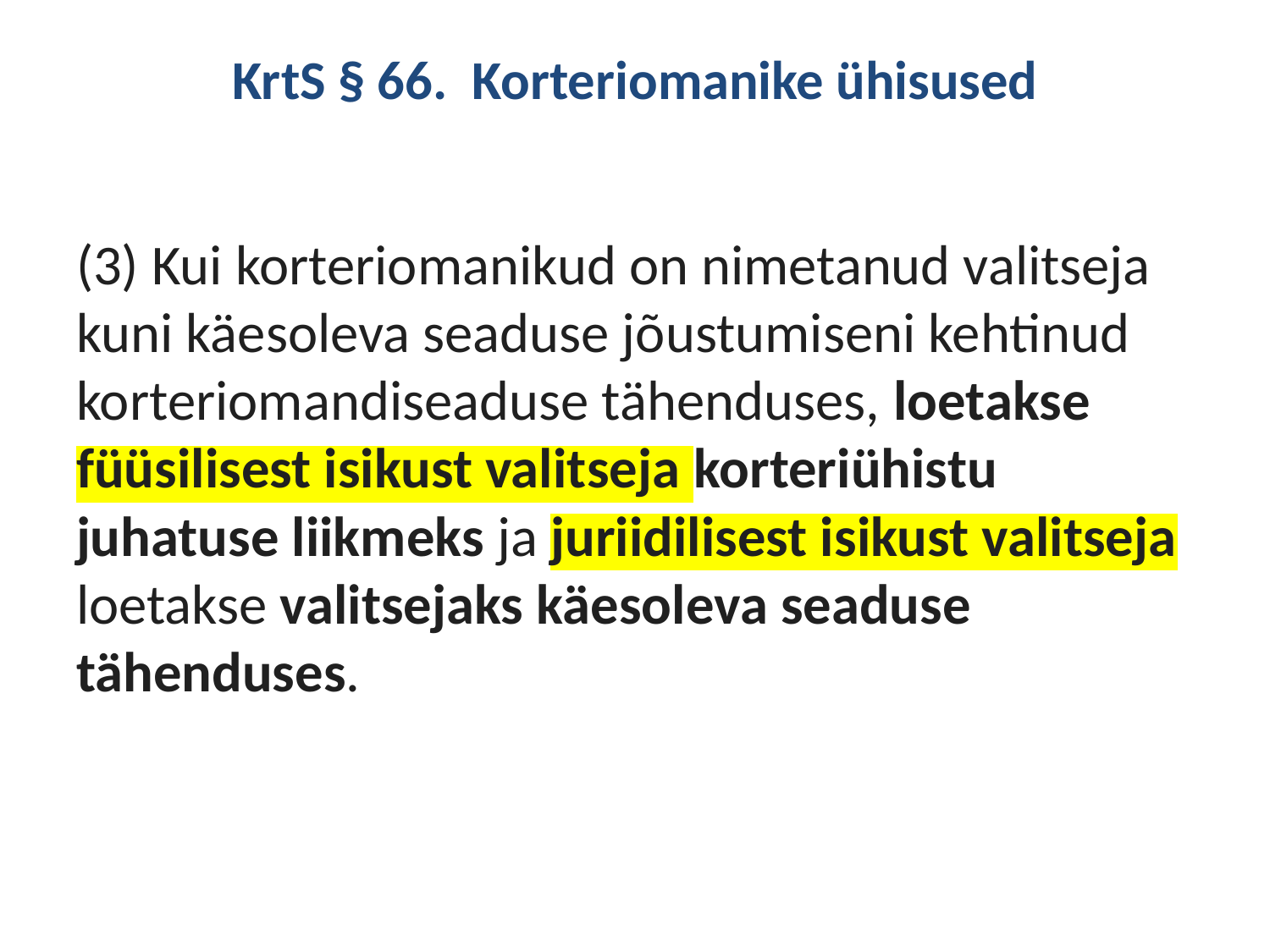

# KrtS § 66.  Korteriomanike ühisused
(3) Kui korteriomanikud on nimetanud valitseja kuni käesoleva seaduse jõustumiseni kehtinud korteriomandiseaduse tähenduses, loetakse füüsilisest isikust valitseja korteriühistu juhatuse liikmeks ja juriidilisest isikust valitseja loetakse valitsejaks käesoleva seaduse tähenduses.